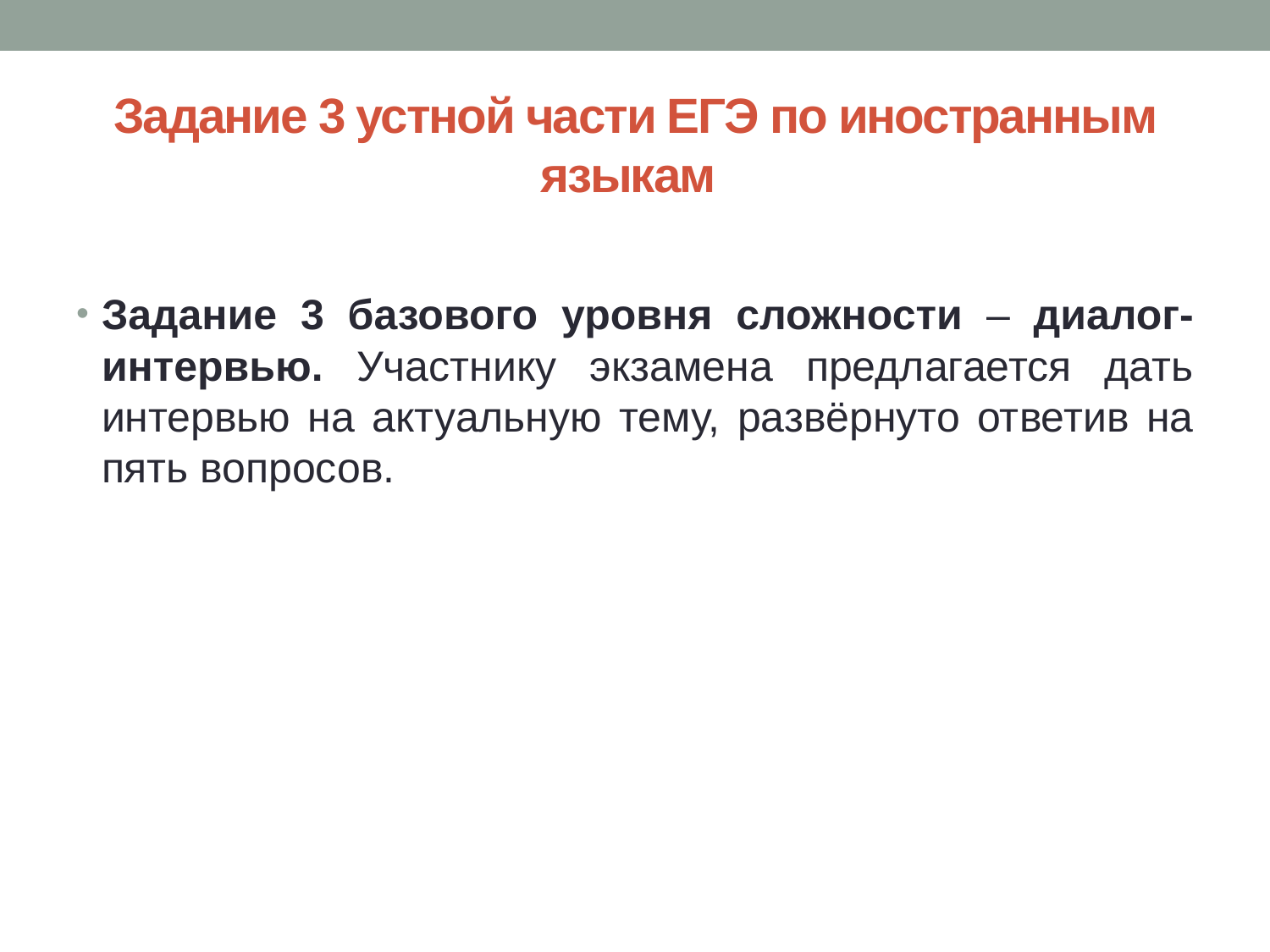

# Задание 3 устной части ЕГЭ по иностранным языкам

Задание 3 базового уровня сложности – диалог-интервью. Участнику экзамена предлагается дать интервью на актуальную тему, развёрнуто ответив на пять вопросов.